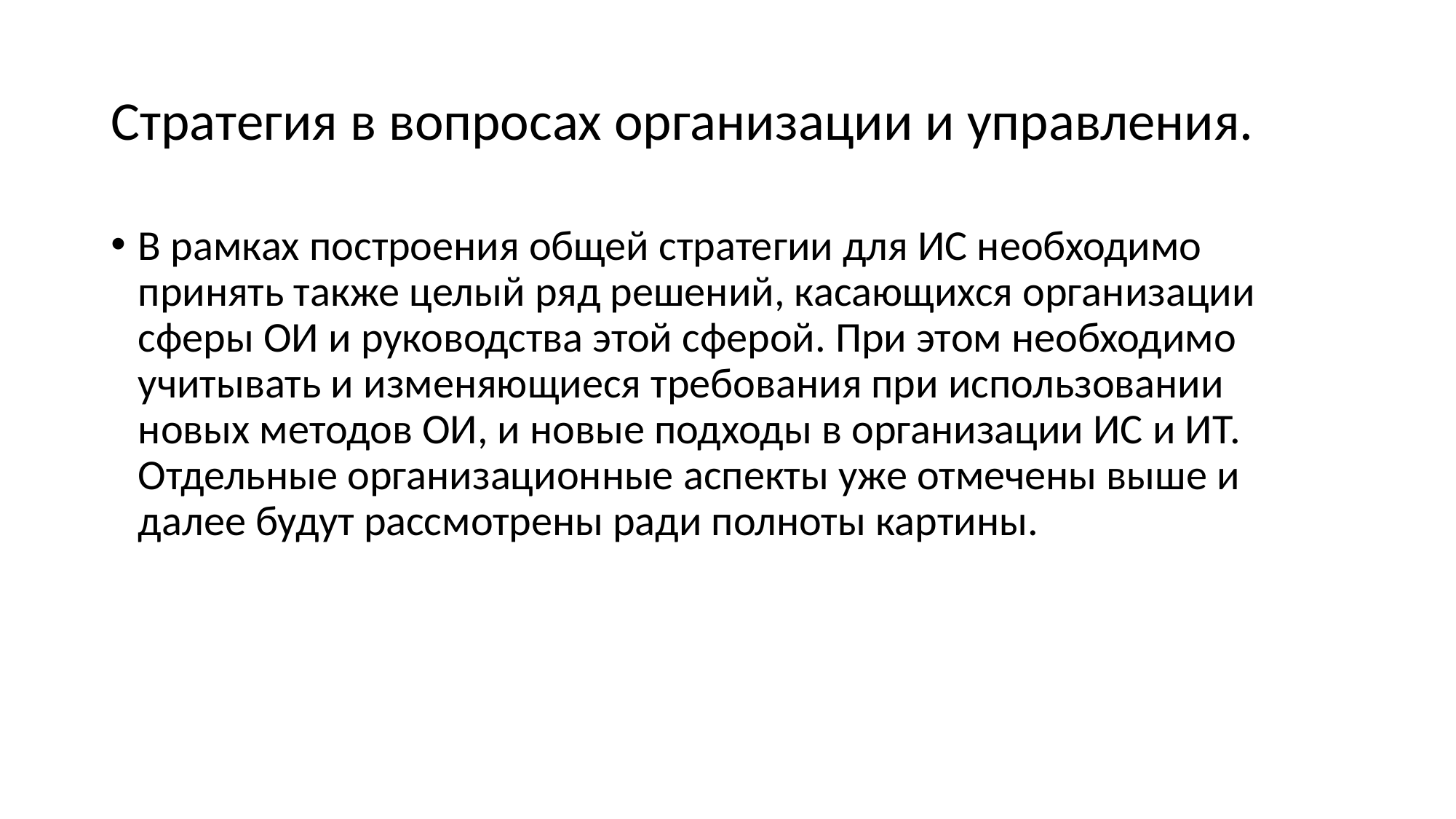

# Стратегия в вопросах организации и управления.
В рамках построения общей стратегии для ИС необходимо принять также целый ряд решений, касающихся организации сферы ОИ и руководства этой сферой. При этом необходимо учитывать и изменяющиеся требования при использовании новых методов ОИ, и новые подходы в организации ИС и ИТ. Отдельные организационные аспекты уже отмечены выше и далее будут рассмотрены ради полноты картины.